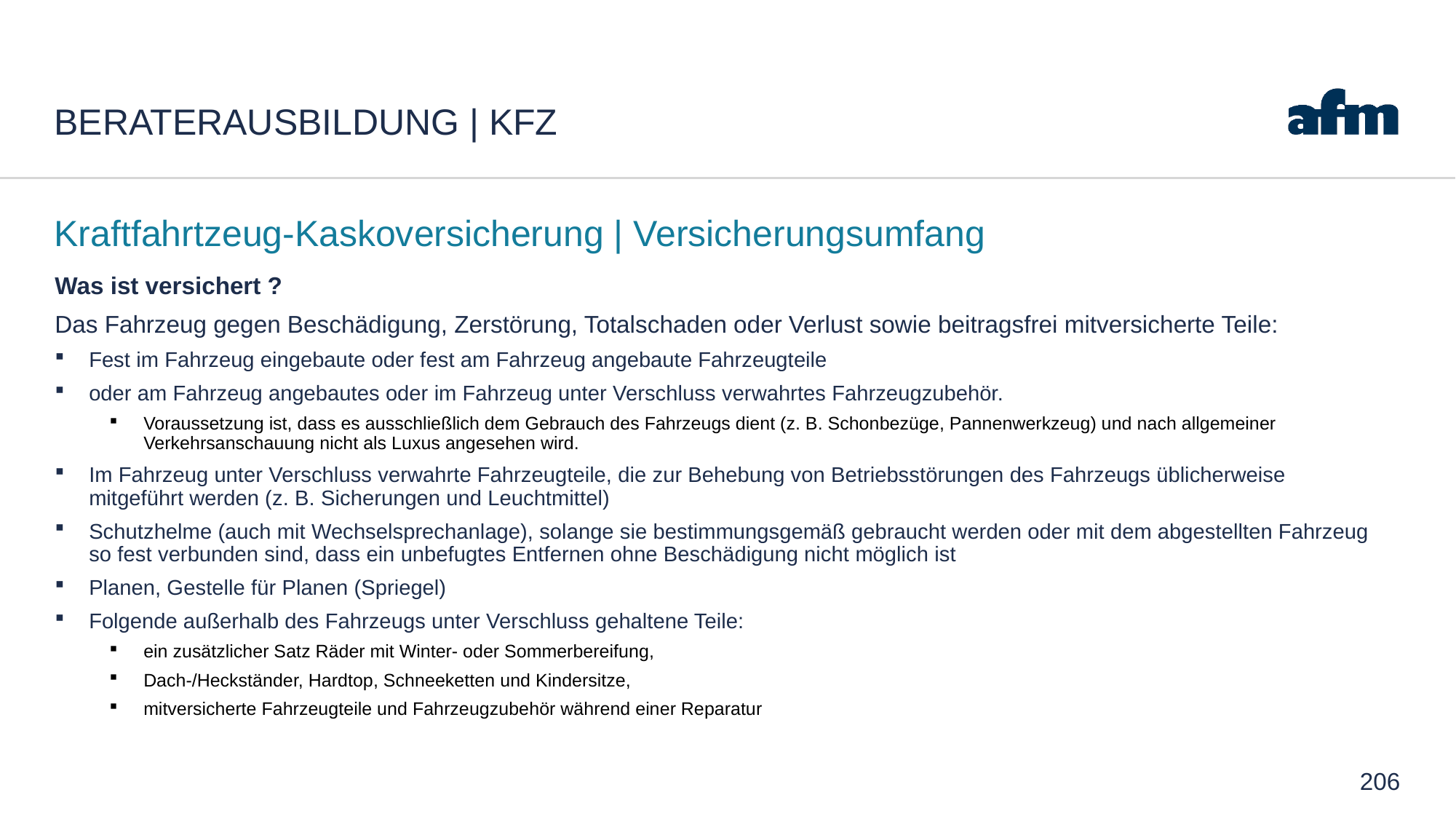

# Beraterausbildung | Kfz
Kraftfahrtzeug-Kaskoversicherung | Versicherungsumfang
Was ist versichert ?
Das Fahrzeug gegen Beschädigung, Zerstörung, Totalschaden oder Verlust sowie beitragsfrei mitversicherte Teile:
Fest im Fahrzeug eingebaute oder fest am Fahrzeug angebaute Fahrzeugteile
oder am Fahrzeug angebautes oder im Fahrzeug unter Verschluss verwahrtes Fahrzeugzubehör.
Voraussetzung ist, dass es ausschließlich dem Gebrauch des Fahrzeugs dient (z. B. Schonbezüge, Pannenwerkzeug) und nach allgemeiner Verkehrsanschauung nicht als Luxus angesehen wird.
Im Fahrzeug unter Verschluss verwahrte Fahrzeugteile, die zur Behebung von Betriebsstörungen des Fahrzeugs üblicherweise mitgeführt werden (z. B. Sicherungen und Leuchtmittel)
Schutzhelme (auch mit Wechselsprechanlage), solange sie bestimmungsgemäß gebraucht werden oder mit dem abgestellten Fahrzeug so fest verbunden sind, dass ein unbefugtes Entfernen ohne Beschädigung nicht möglich ist
Planen, Gestelle für Planen (Spriegel)
Folgende außerhalb des Fahrzeugs unter Verschluss gehaltene Teile:
ein zusätzlicher Satz Räder mit Winter- oder Sommerbereifung,
Dach-/Heckständer, Hardtop, Schneeketten und Kindersitze,
mitversicherte Fahrzeugteile und Fahrzeugzubehör während einer Reparatur
206